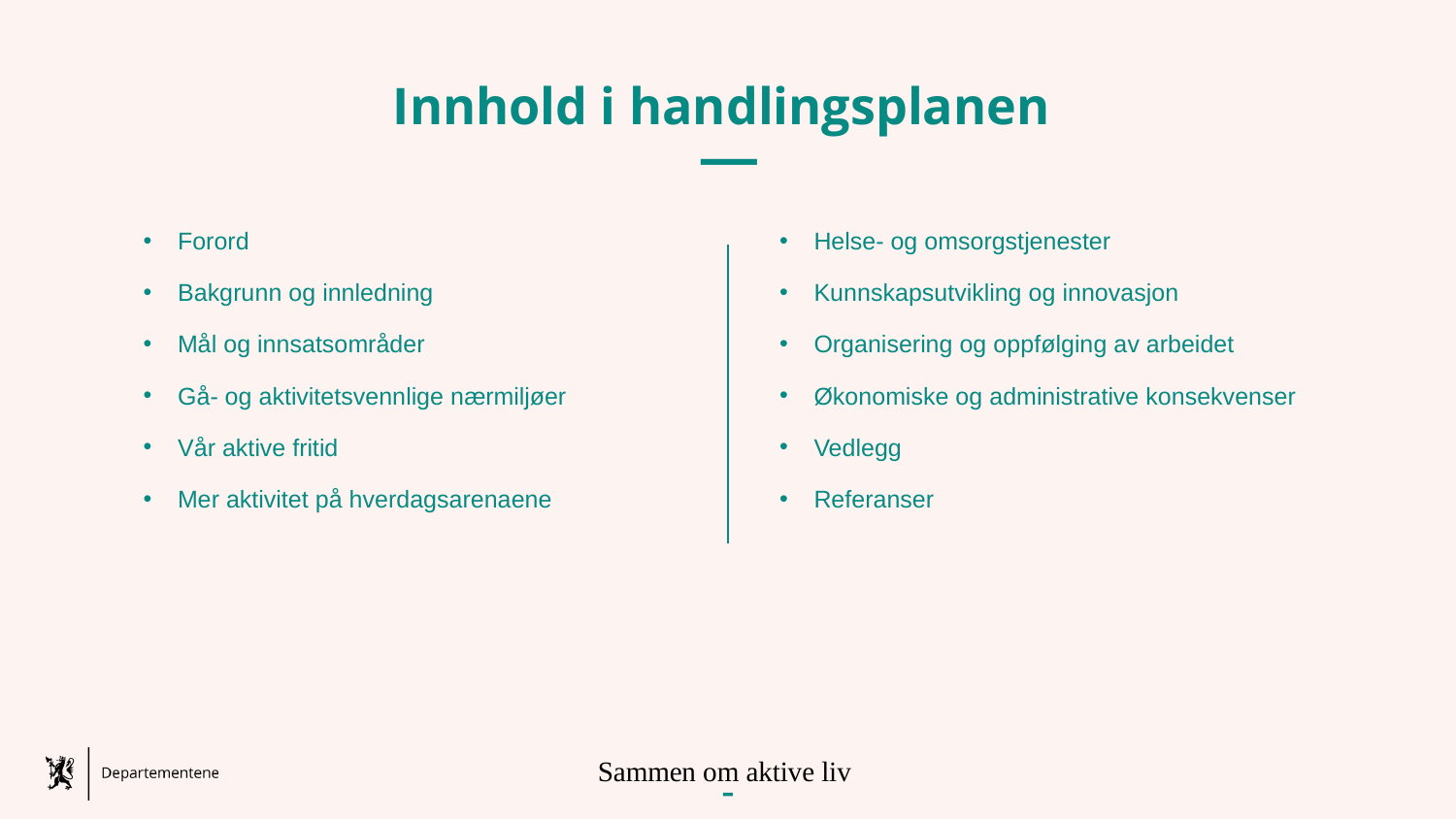

# Innhold i handlingsplanen
Helse- og omsorgstjenester
Kunnskapsutvikling og innovasjon
Organisering og oppfølging av arbeidet
Økonomiske og administrative konsekvenser
Vedlegg
Referanser
Forord
Bakgrunn og innledning
Mål og innsatsområder
Gå- og aktivitetsvennlige nærmiljøer
Vår aktive fritid
Mer aktivitet på hverdagsarenaene
Sammen om aktive liv